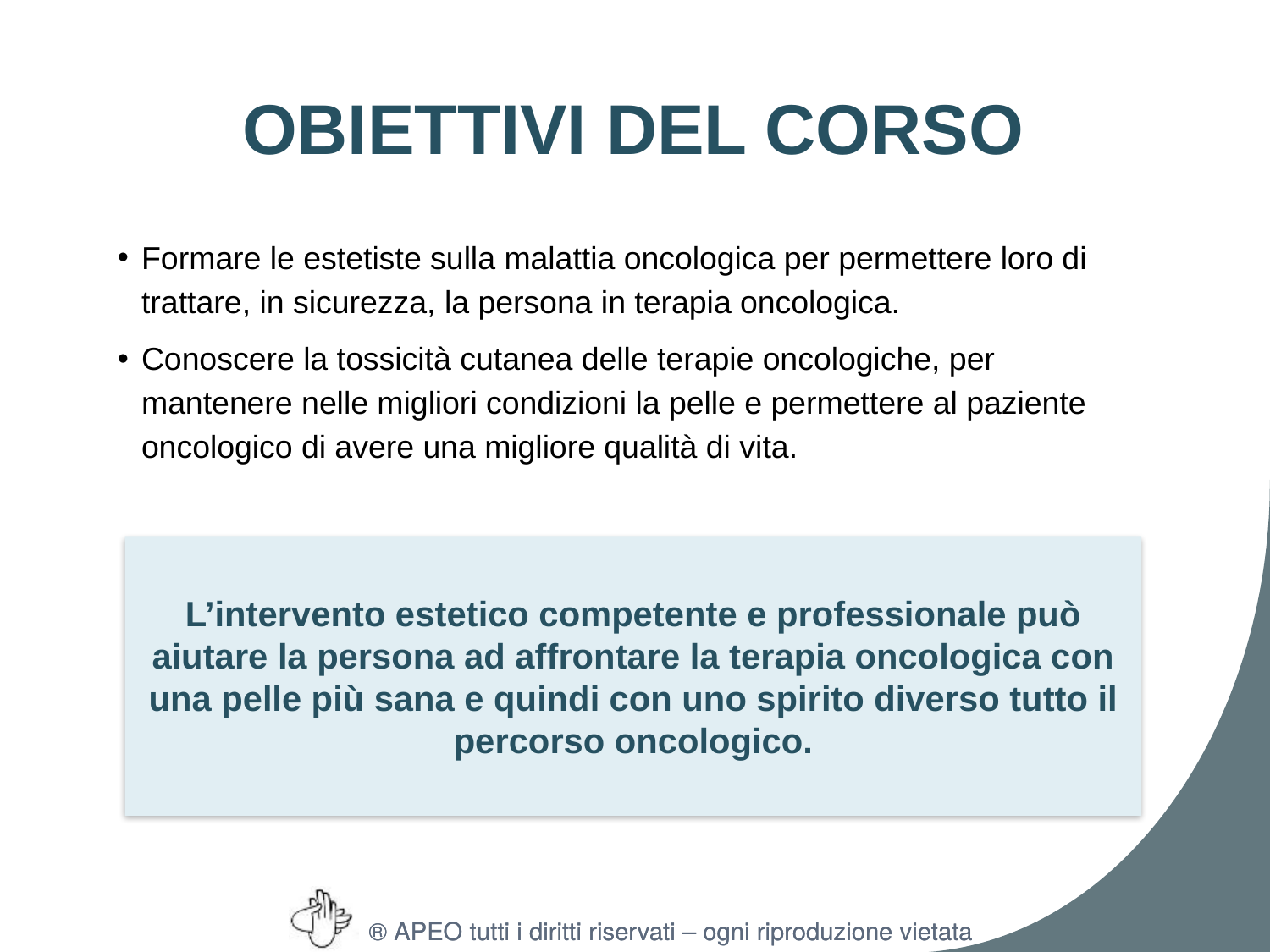

# OBIETTIVI DEL CORSO
Formare le estetiste sulla malattia oncologica per permettere loro di trattare, in sicurezza, la persona in terapia oncologica.
Conoscere la tossicità cutanea delle terapie oncologiche, per mantenere nelle migliori condizioni la pelle e permettere al paziente oncologico di avere una migliore qualità di vita.

L’intervento estetico competente e professionale può aiutare la persona ad affrontare la terapia oncologica con una pelle più sana e quindi con uno spirito diverso tutto il percorso oncologico.